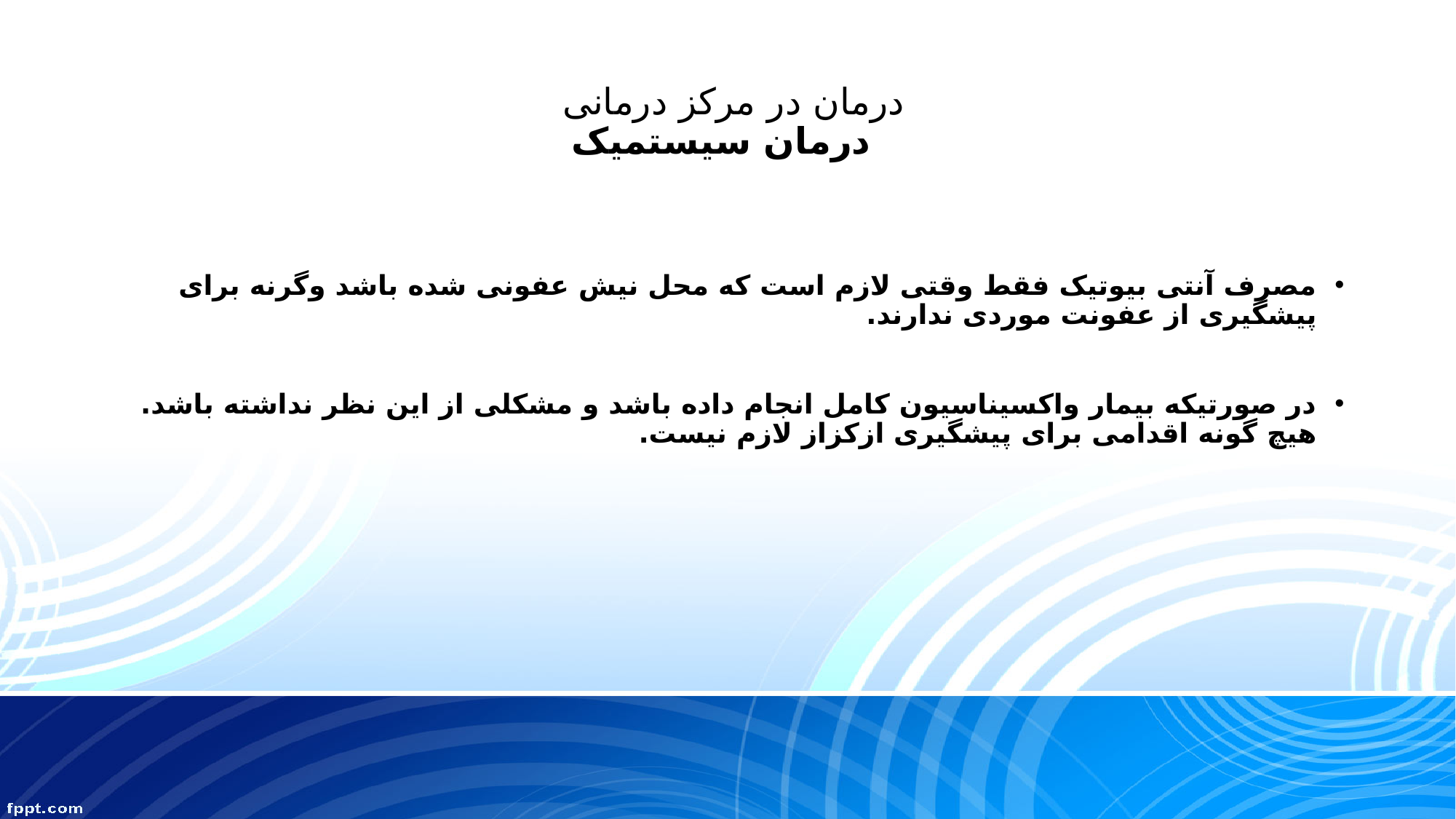

# درمان در مرکز درمانی درمان سیستمیک

مصرف آنتی بیوتیک فقط وقتی لازم است که محل نیش عفونی شده باشد وگرنه برای پیشگیری از عفونت موردی ندارند.

در صورتیکه بیمار واکسیناسیون کامل انجام داده باشد و مشکلی از این نظر نداشته باشد. هیچ گونه اقدامی برای پیشگیری ازکزاز لازم نیست.